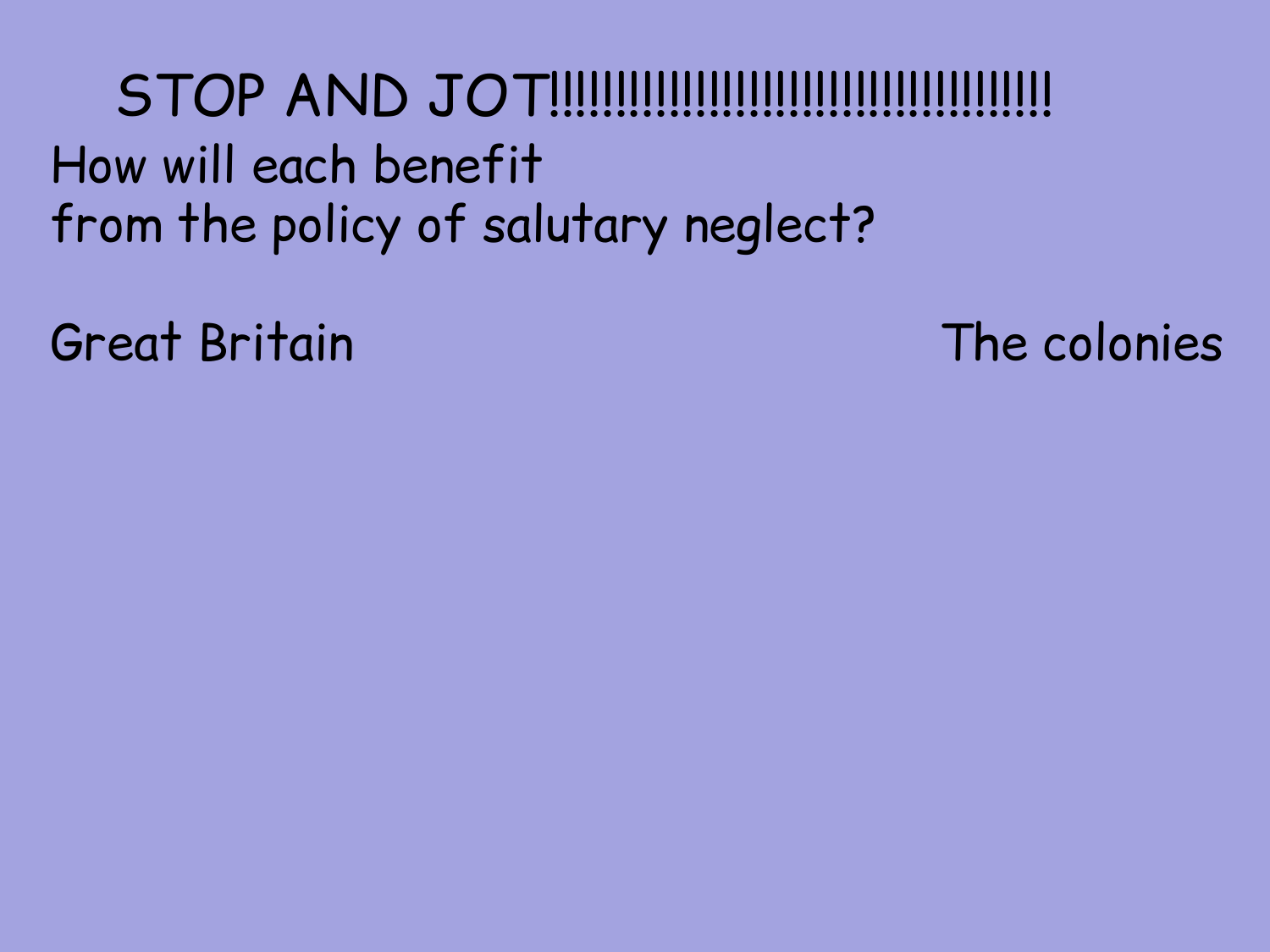

STOP AND JOT!!!!!!!!!!!!!!!!!!!!!!!!!!!!!!!!!!!!!!
How will each benefit
from the policy of salutary neglect?

Great Britain 					The colonies